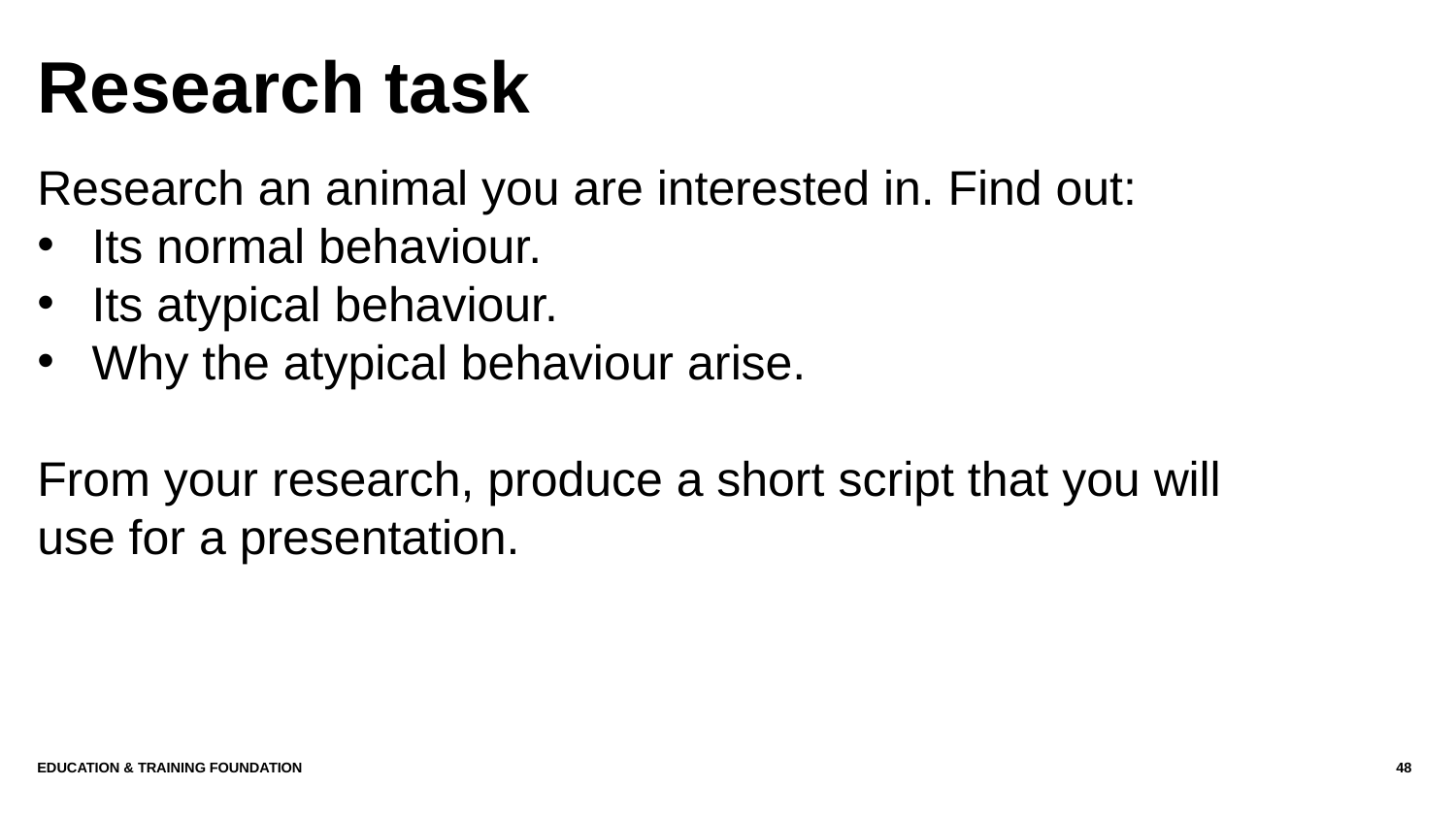

# Research task
Research an animal you are interested in. Find out:
Its normal behaviour.
Its atypical behaviour.
Why the atypical behaviour arise.

From your research, produce a short script that you will use for a presentation.
Education & Training Foundation
48